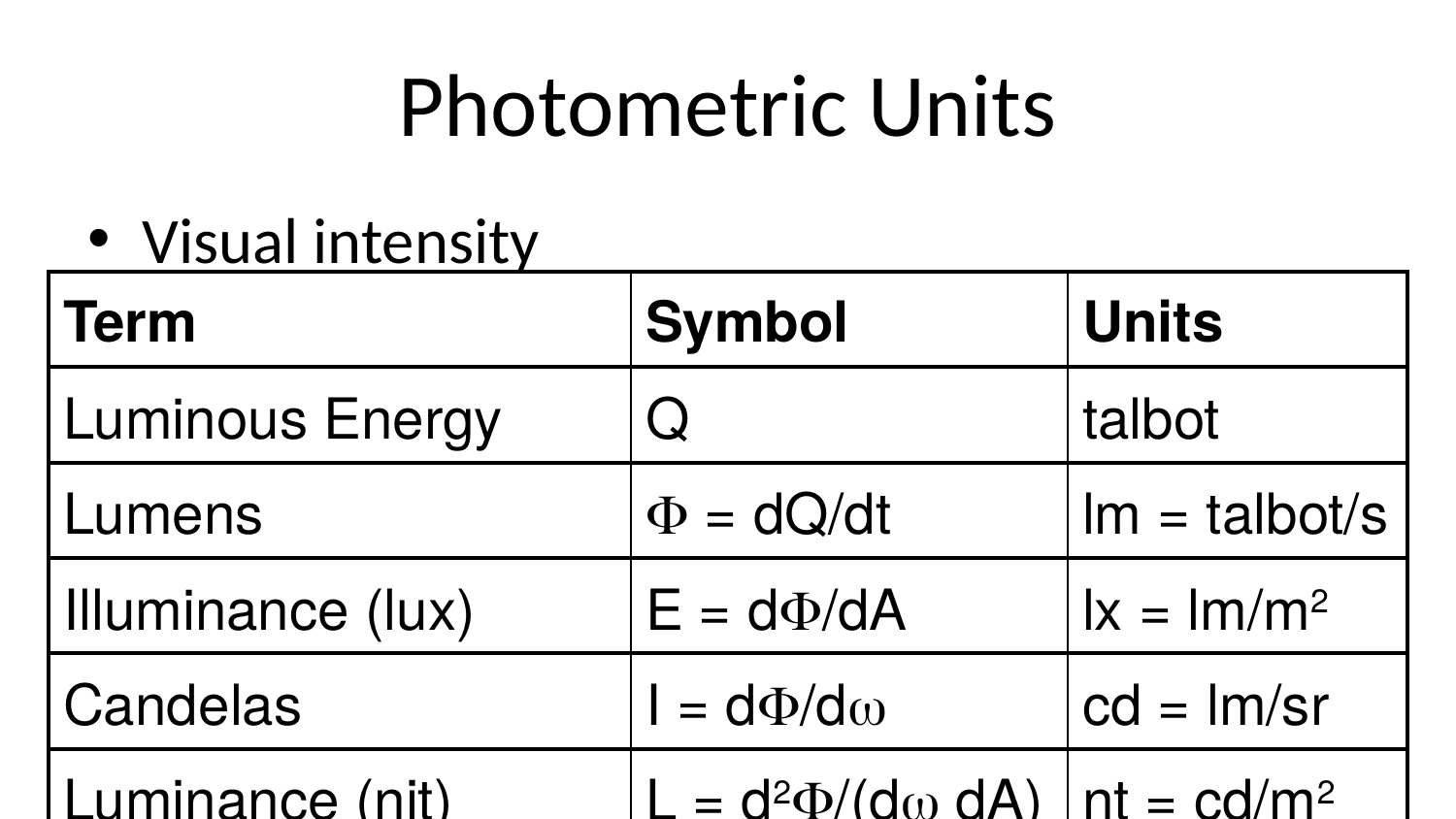

# Photometric Units
Visual intensity
| Term | Symbol | Units |
| --- | --- | --- |
| Luminous Energy | Q | talbot |
| Lumens | Φ = dQ/dt | lm = talbot/s |
| Illuminance (lux) | E = dΦ/dA | lx = lm/m2 |
| Candelas | I = dΦ/dω | cd = lm/sr |
| Luminance (nit) | L = d2Φ/(dω dA) | nt = cd/m2 |